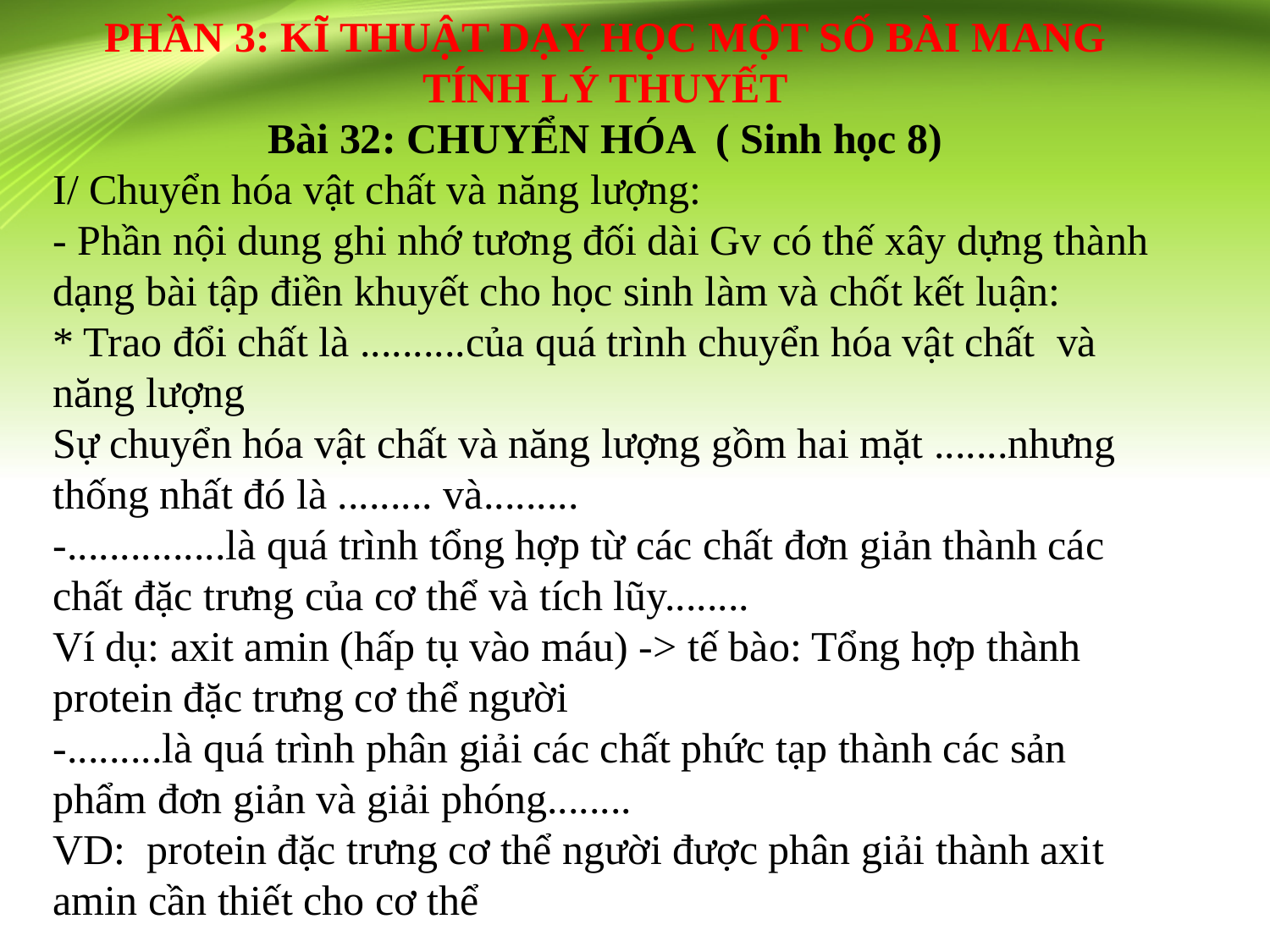

PHẦN 3: KĨ THUẬT DẠY HỌC MỘT SỐ BÀI MANG TÍNH LÝ THUYẾT
Bài 32: CHUYỂN HÓA  ( Sinh học 8)
I/ Chuyển hóa vật chất và năng lượng:
- Phần nội dung ghi nhớ tương đối dài Gv có thế xây dựng thành dạng bài tập điền khuyết cho học sinh làm và chốt kết luận:
* Trao đổi chất là ..........của quá trình chuyển hóa vật chất  và năng lượng
Sự chuyển hóa vật chất và năng lượng gồm hai mặt .......nhưng thống nhất đó là ......... và.........
-...............là quá trình tổng hợp từ các chất đơn giản thành các chất đặc trưng của cơ thể và tích lũy........
Ví dụ: axit amin (hấp tụ vào máu) -> tế bào: Tổng hợp thành protein đặc trưng cơ thể người
-.........là quá trình phân giải các chất phức tạp thành các sản phẩm đơn giản và giải phóng........
VD:  protein đặc trưng cơ thể người được phân giải thành axit amin cần thiết cho cơ thể